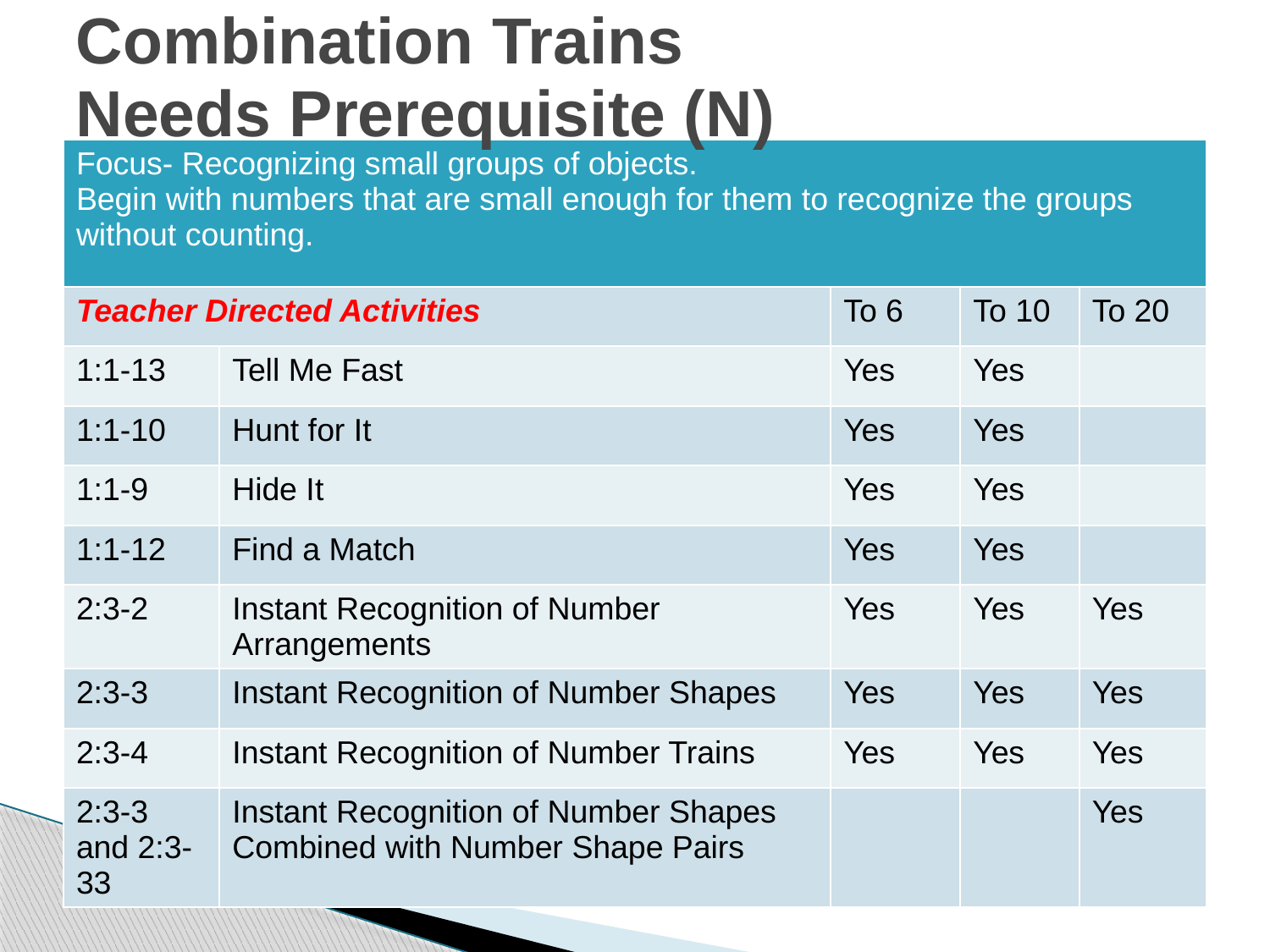

# Combination Trains Needs Prerequisite (N)
| Focus- Recognizing small groups of objects. Begin with numbers that are small enough for them to recognize the groups without counting. |  |  |  |  |
| --- | --- | --- | --- | --- |
| Teacher Directed Activities |  | To 6 | To 10 | To 20 |
| 1:1-13 | Tell Me Fast | Yes | Yes |  |
| 1:1-10 | Hunt for It | Yes | Yes |  |
| 1:1-9 | Hide It | Yes | Yes |  |
| 1:1-12 | Find a Match | Yes | Yes |  |
| 2:3-2 | Instant Recognition of Number Arrangements | Yes | Yes | Yes |
| 2:3-3 | Instant Recognition of Number Shapes | Yes | Yes | Yes |
| 2:3-4 | Instant Recognition of Number Trains | Yes | Yes | Yes |
| 2:3-3 and 2:3-33 | Instant Recognition of Number Shapes Combined with Number Shape Pairs |  |  | Yes |